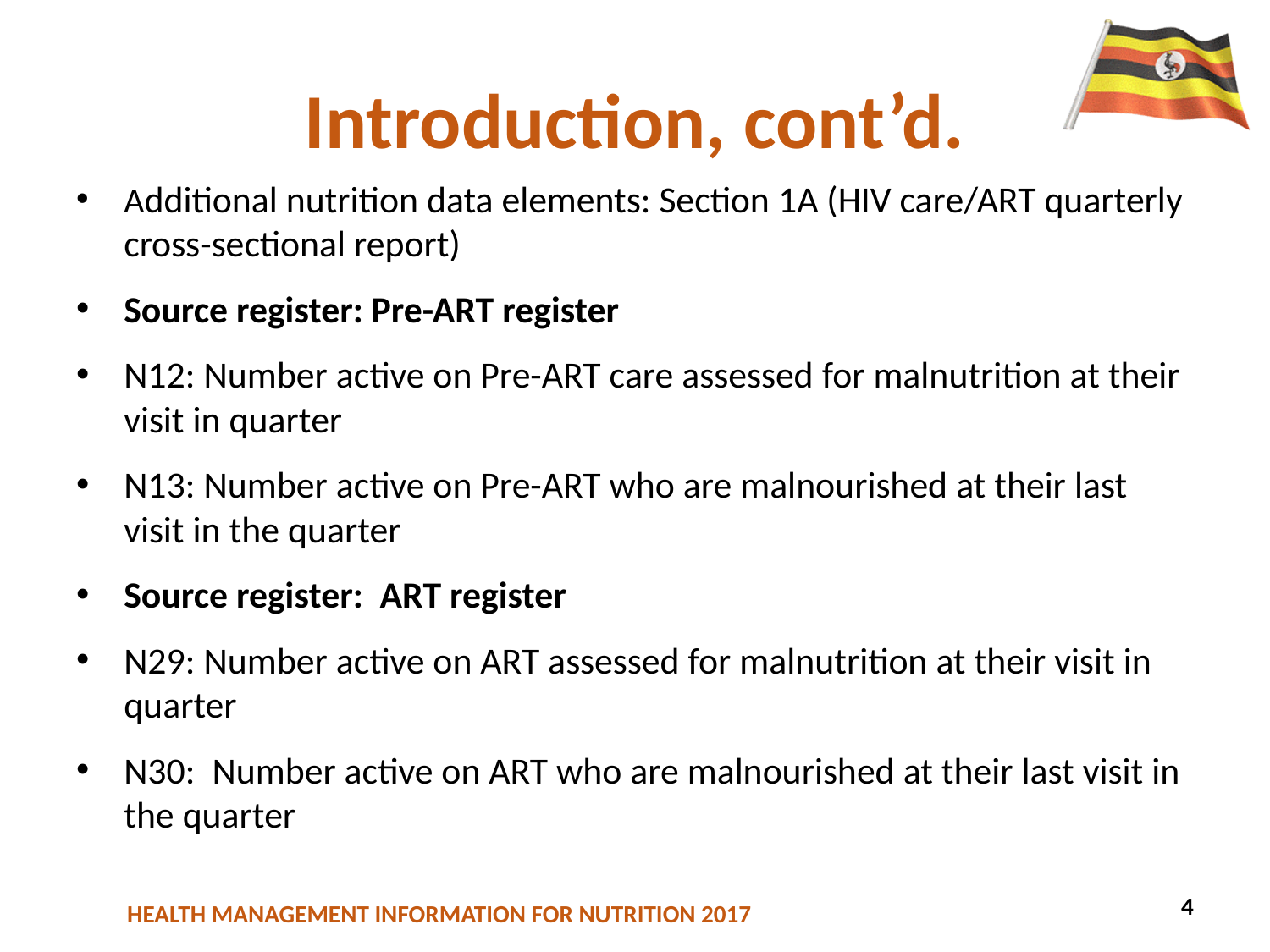

# Introduction, cont’d.
Additional nutrition data elements: Section 1A (HIV care/ART quarterly cross-sectional report)
Source register: Pre-ART register
N12: Number active on Pre-ART care assessed for malnutrition at their visit in quarter
N13: Number active on Pre-ART who are malnourished at their last visit in the quarter
Source register:  ART register
N29: Number active on ART assessed for malnutrition at their visit in quarter
N30:  Number active on ART who are malnourished at their last visit in the quarter

4